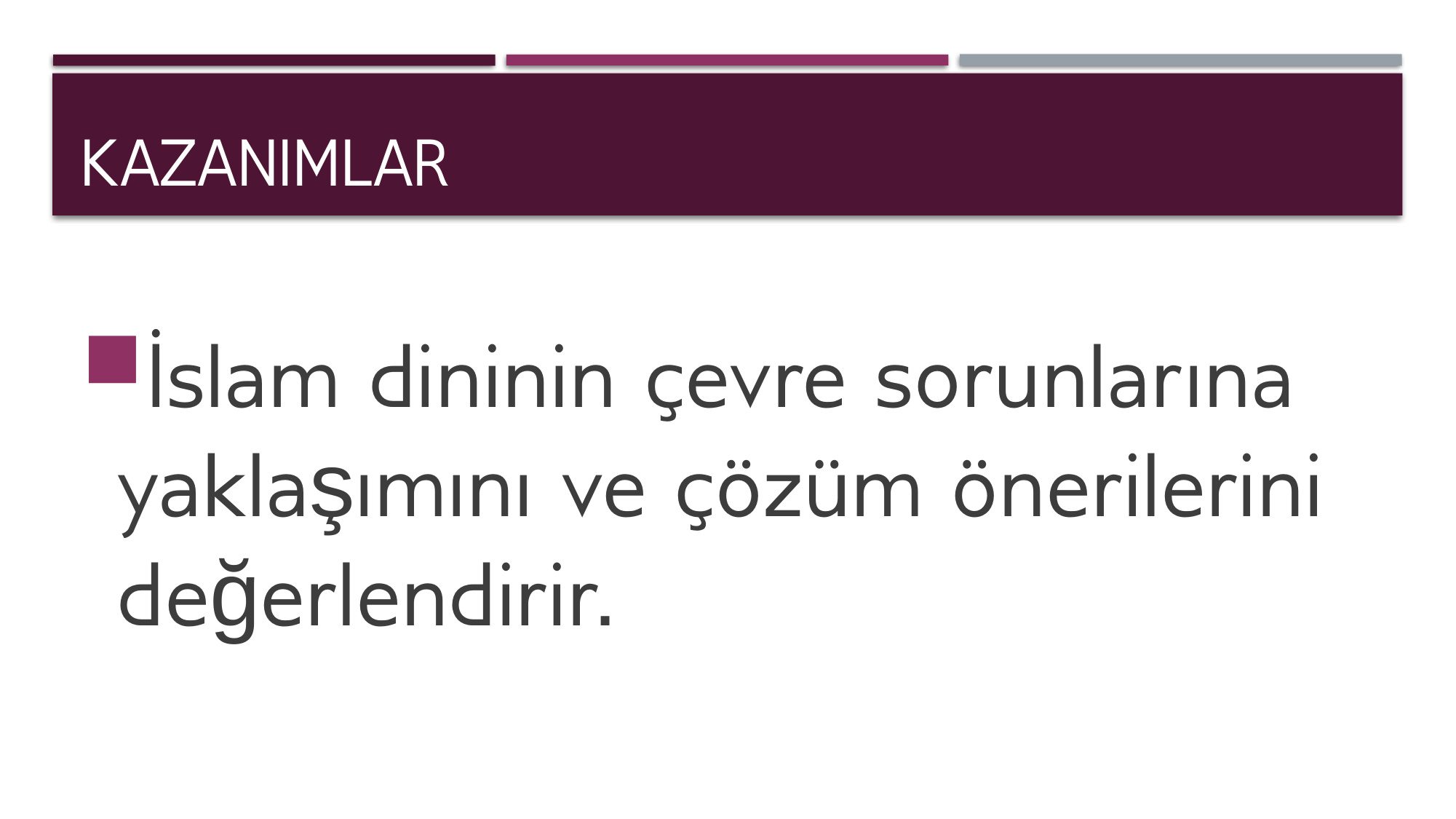

# kazanımlar
İslam dininin çevre sorunlarına yaklaşımını ve çözüm önerilerini değerlendirir.